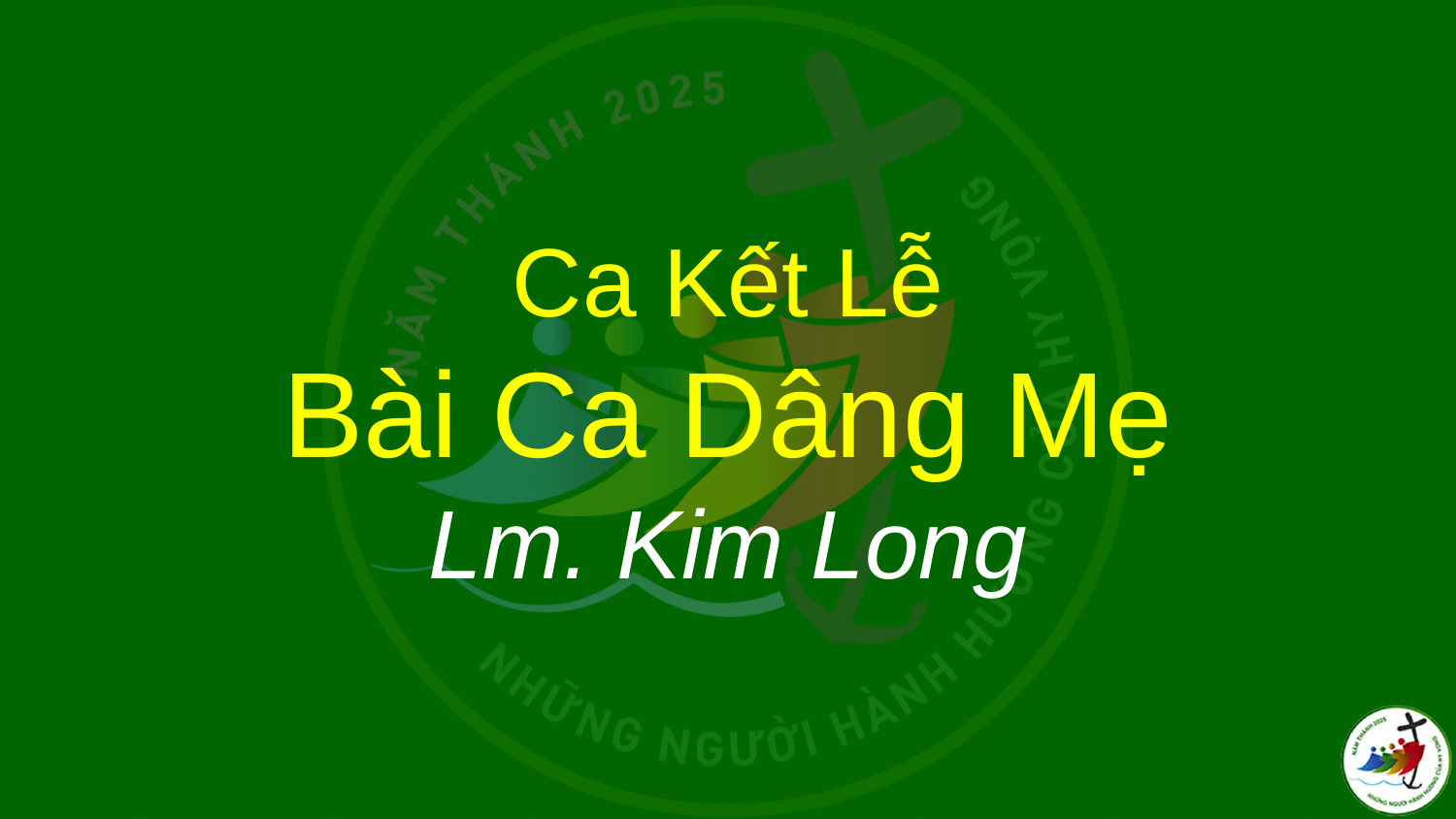

# Ca Kết Lễ Bài Ca Dâng Mẹ Lm. Kim Long